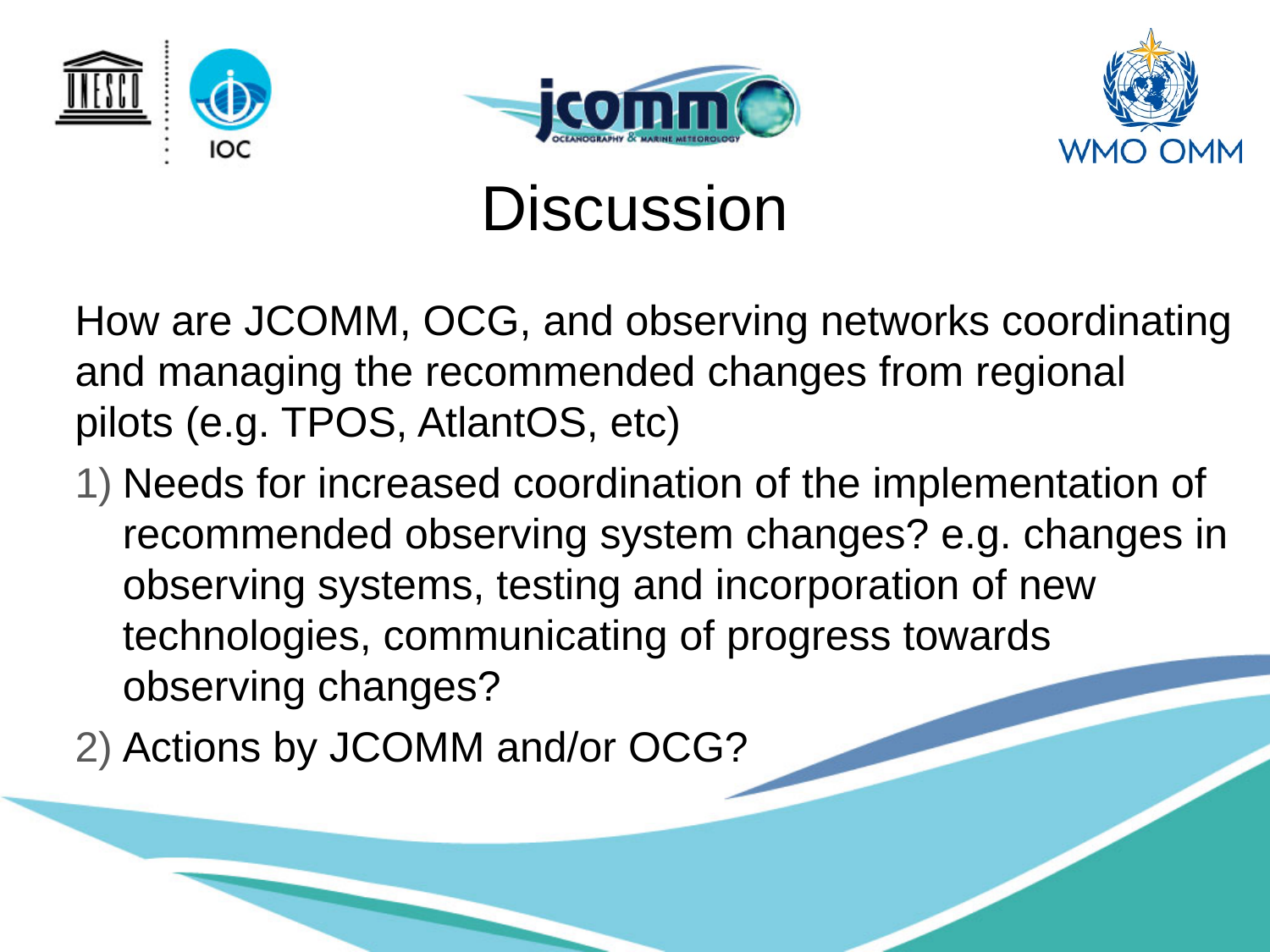

# Discussion
How are JCOMM, OCG, and observing networks coordinating and managing the recommended changes from regional pilots (e.g. TPOS, AtlantOS, etc)
Needs for increased coordination of the implementation of recommended observing system changes? e.g. changes in observing systems, testing and incorporation of new technologies, communicating of progress towards observing changes?
Actions by JCOMM and/or OCG?